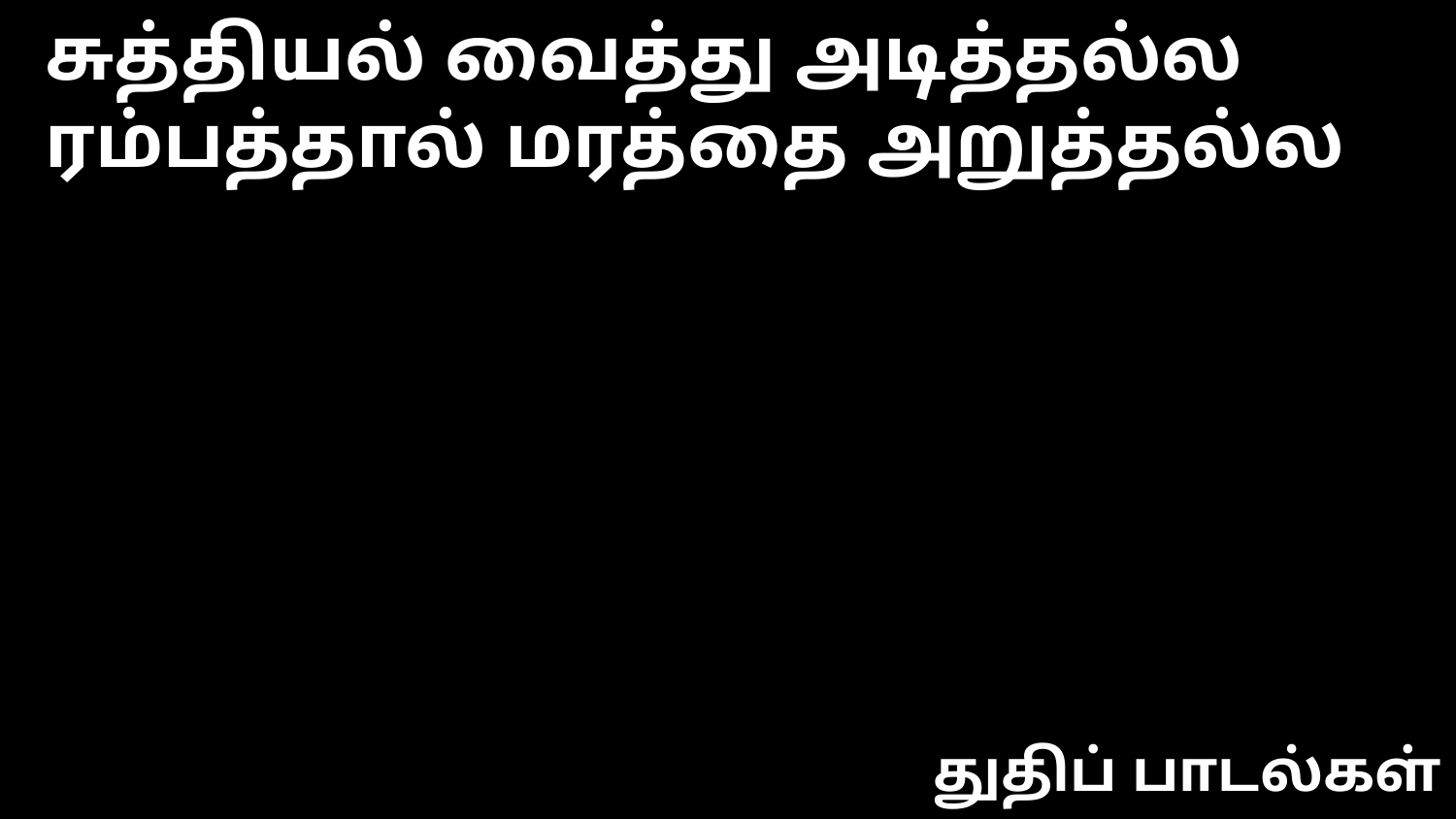

சுத்தியல் வைத்து அடித்தல்ல
ரம்பத்தால் மரத்தை அறுத்தல்ல

துதிப் பாடல்கள்